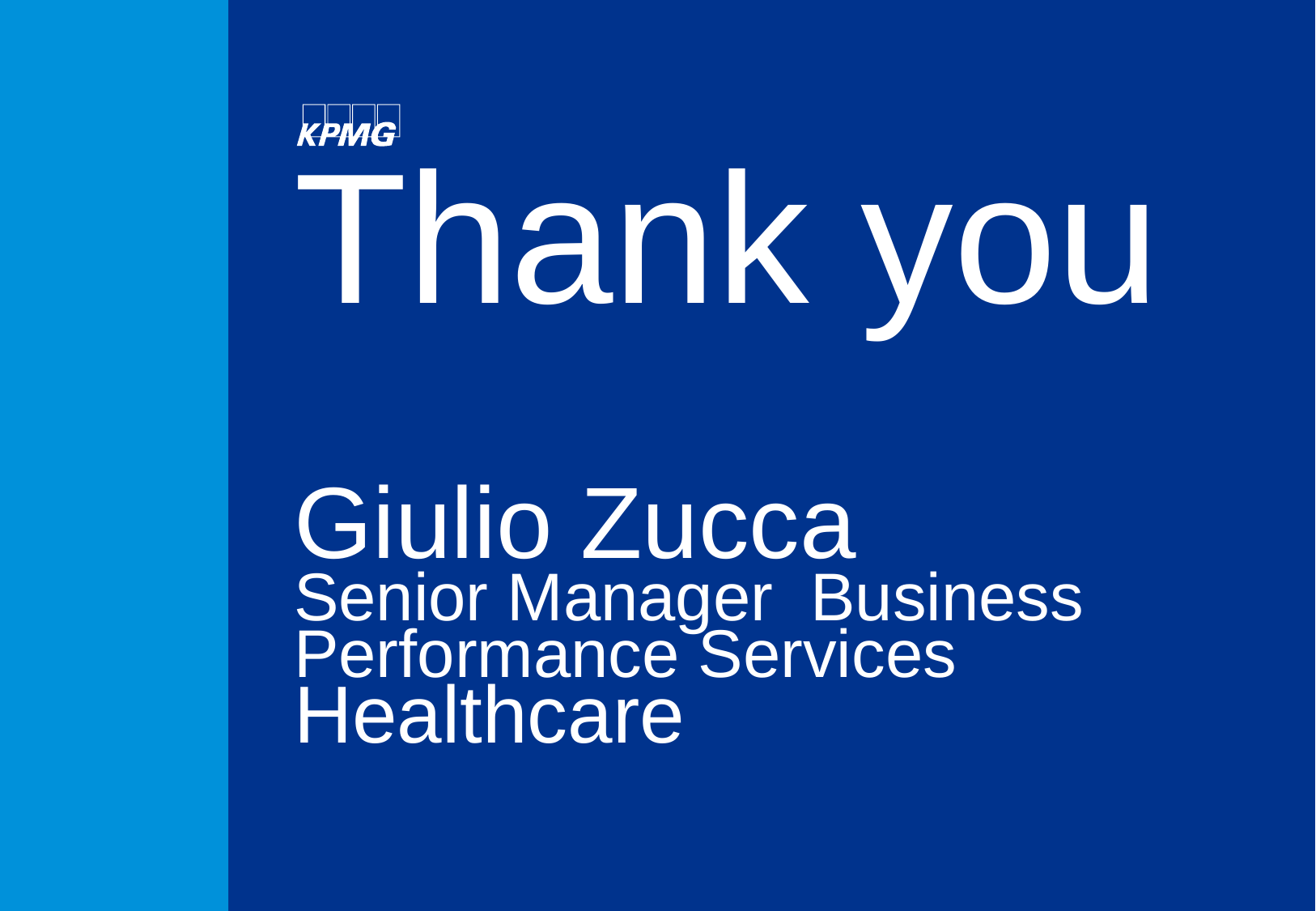

# Thank you Giulio Zucca Senior Manager  Business Performance Services Healthcare